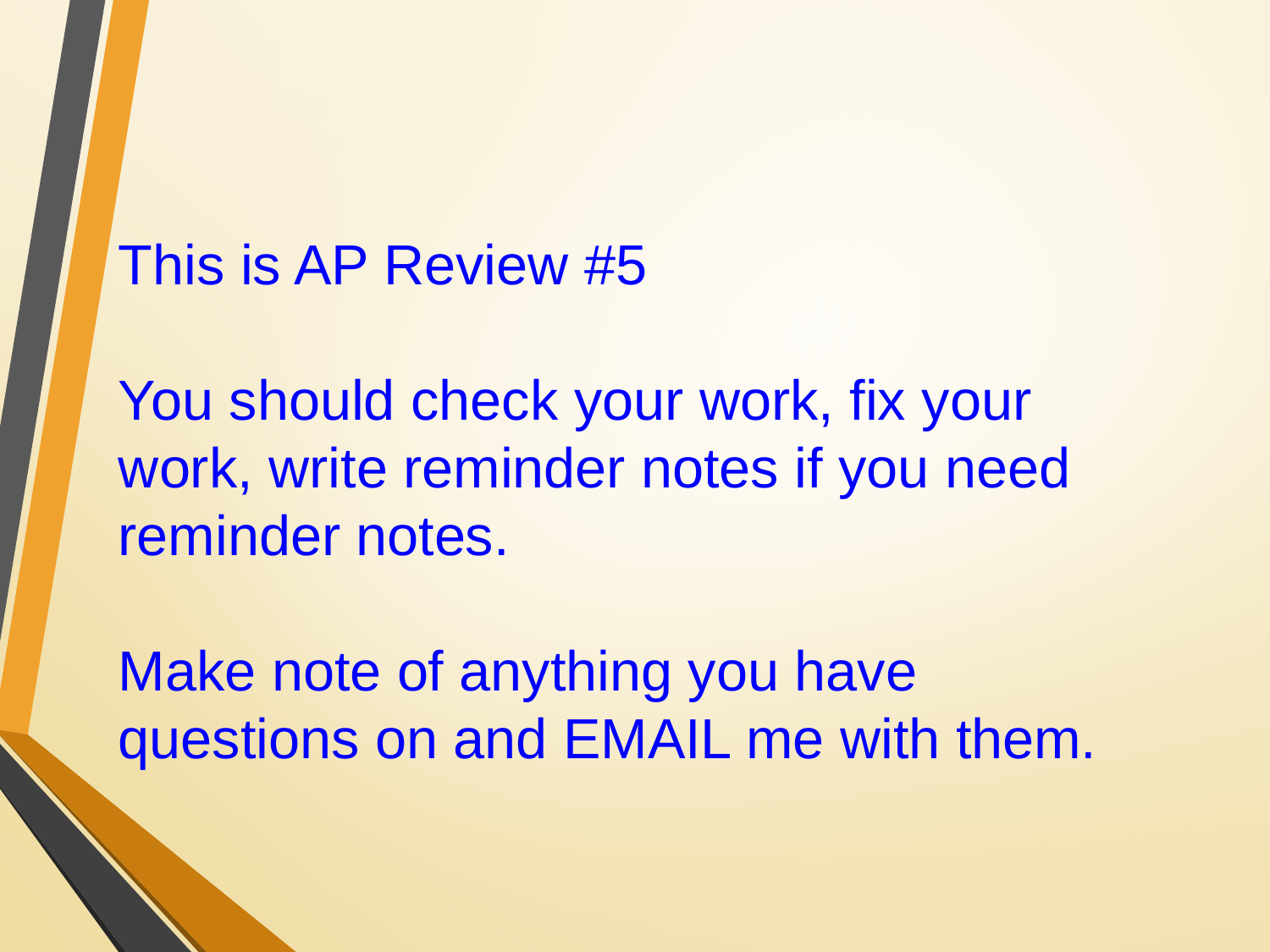

This is AP Review #5

You should check your work, fix your work, write reminder notes if you need reminder notes.

Make note of anything you have questions on and EMAIL me with them.